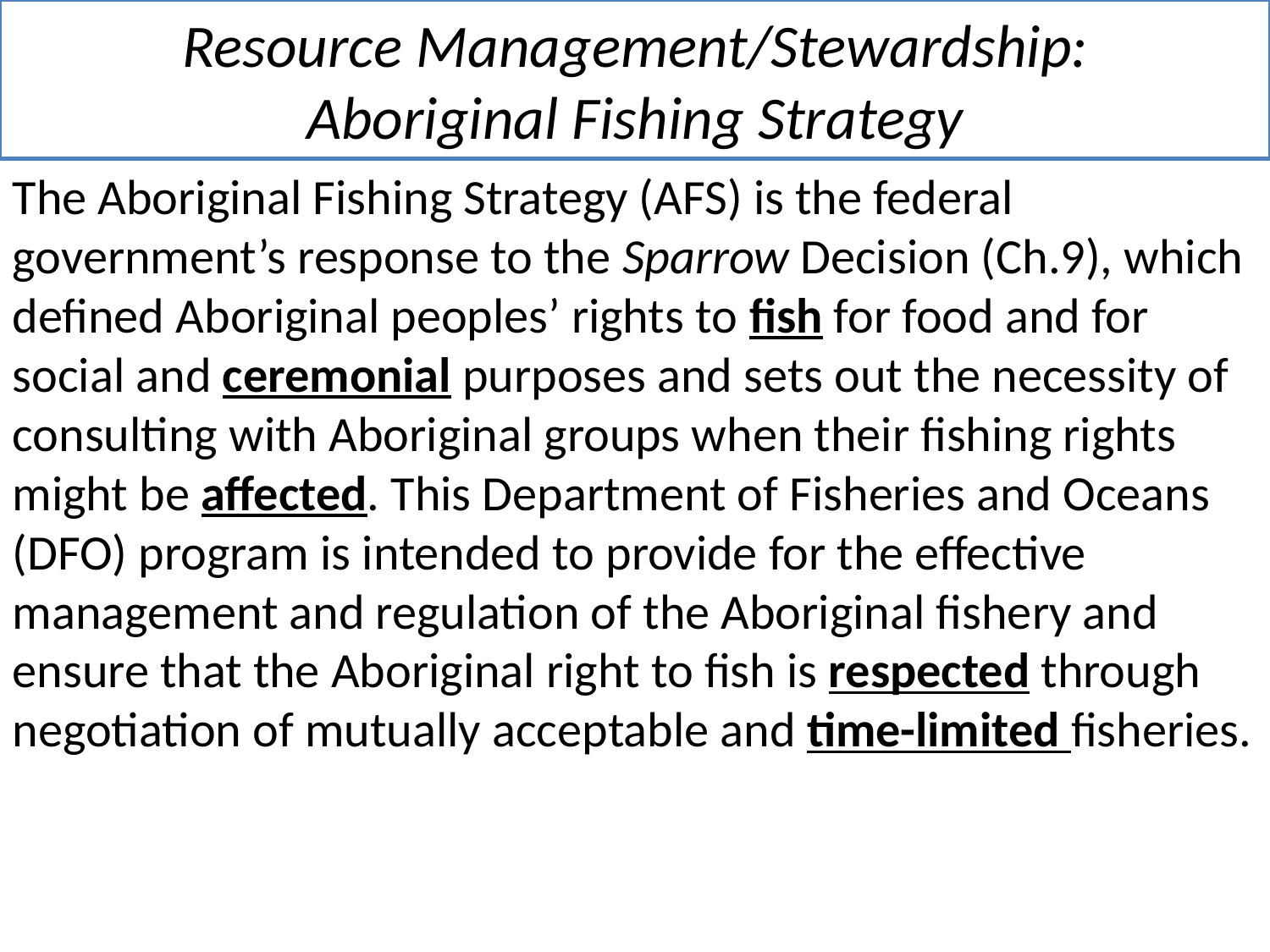

# Resource Management/Stewardship: Aboriginal Fishing Strategy
The Aboriginal Fishing Strategy (AFS) is the federal government’s response to the Sparrow Decision (Ch.9), which defined Aboriginal peoples’ rights to fish for food and for social and ceremonial purposes and sets out the necessity of consulting with Aboriginal groups when their fishing rights might be affected. This Department of Fisheries and Oceans (DFO) program is intended to provide for the effective management and regulation of the Aboriginal fishery and ensure that the Aboriginal right to fish is respected through negotiation of mutually acceptable and time-limited fisheries.